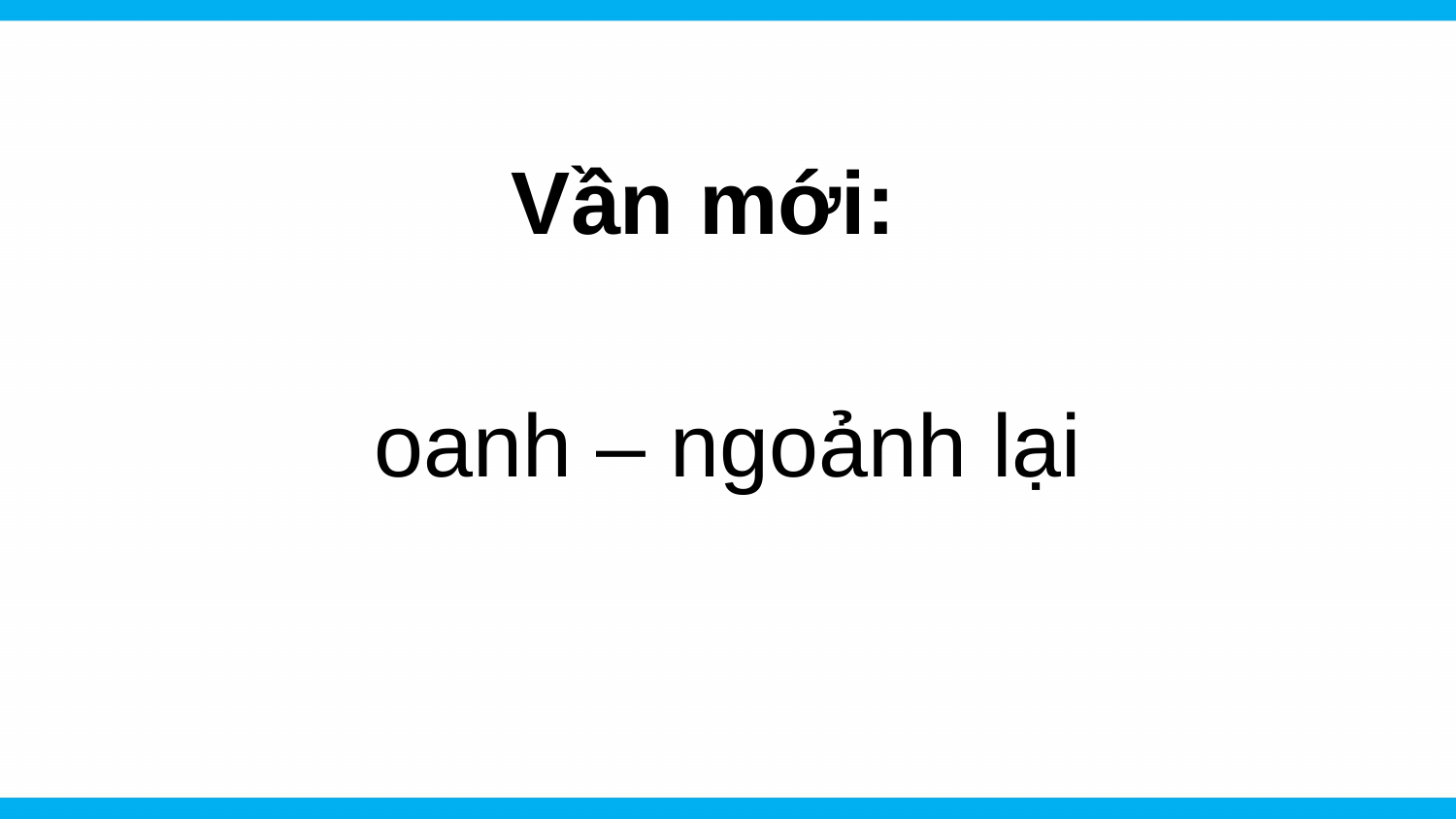

# Vần mới:
oanh – ngoảnh lại